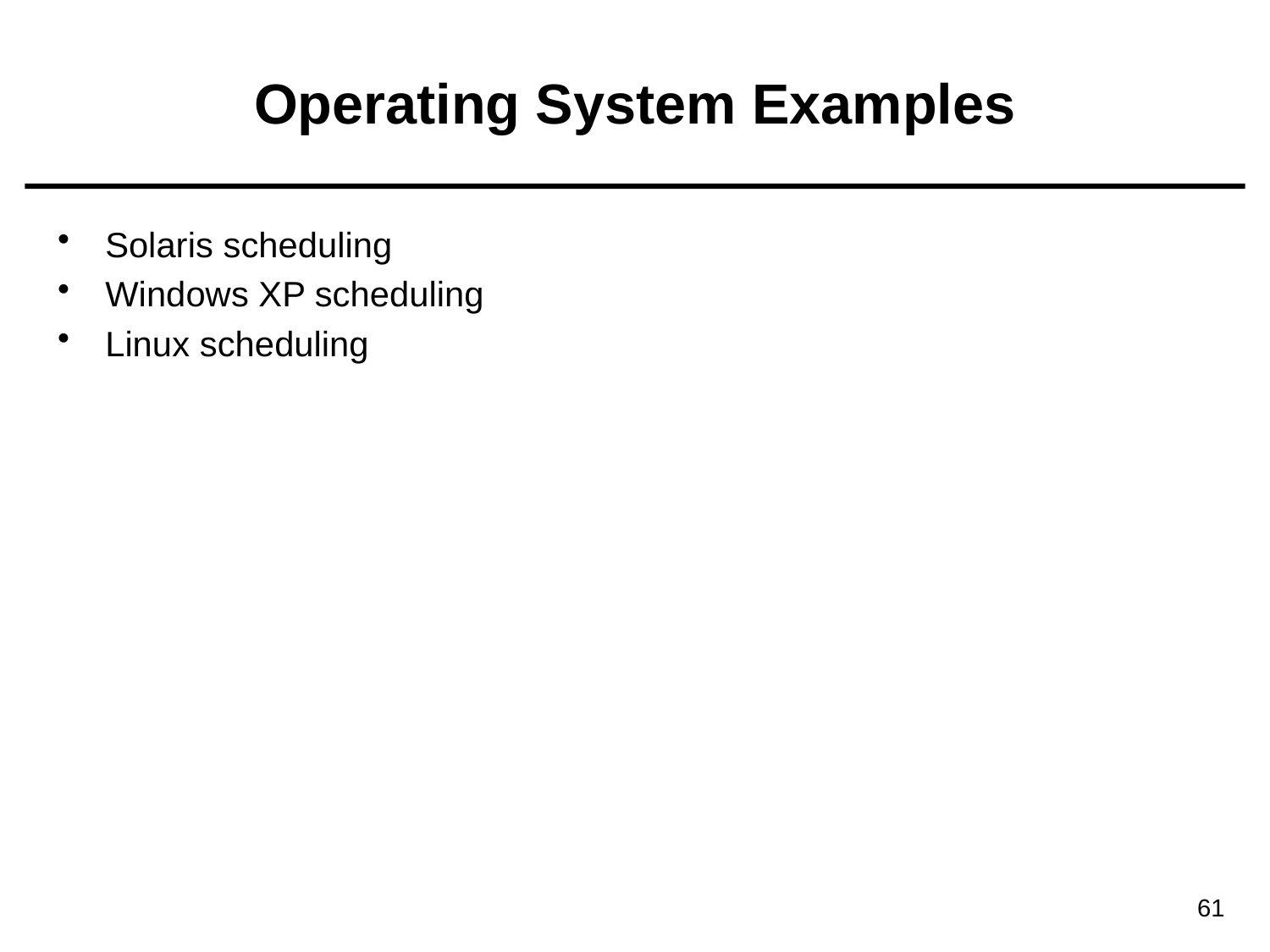

# Operating System Examples
Solaris scheduling
Windows XP scheduling
Linux scheduling

61